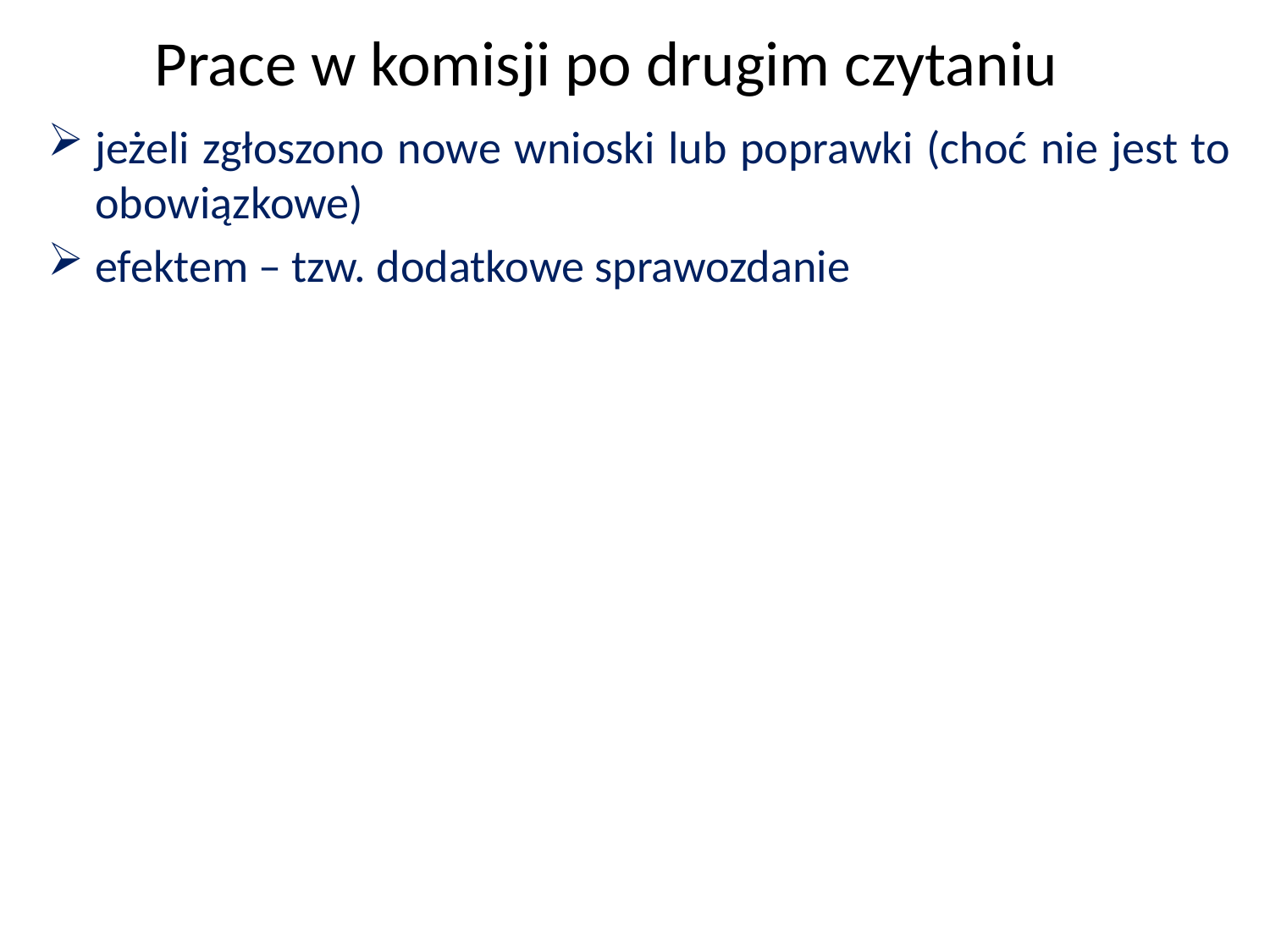

Prace w komisji po drugim czytaniu

jeżeli zgłoszono nowe wnioski lub poprawki (choć nie jest to obowiązkowe)
efektem – tzw. dodatkowe sprawozdanie